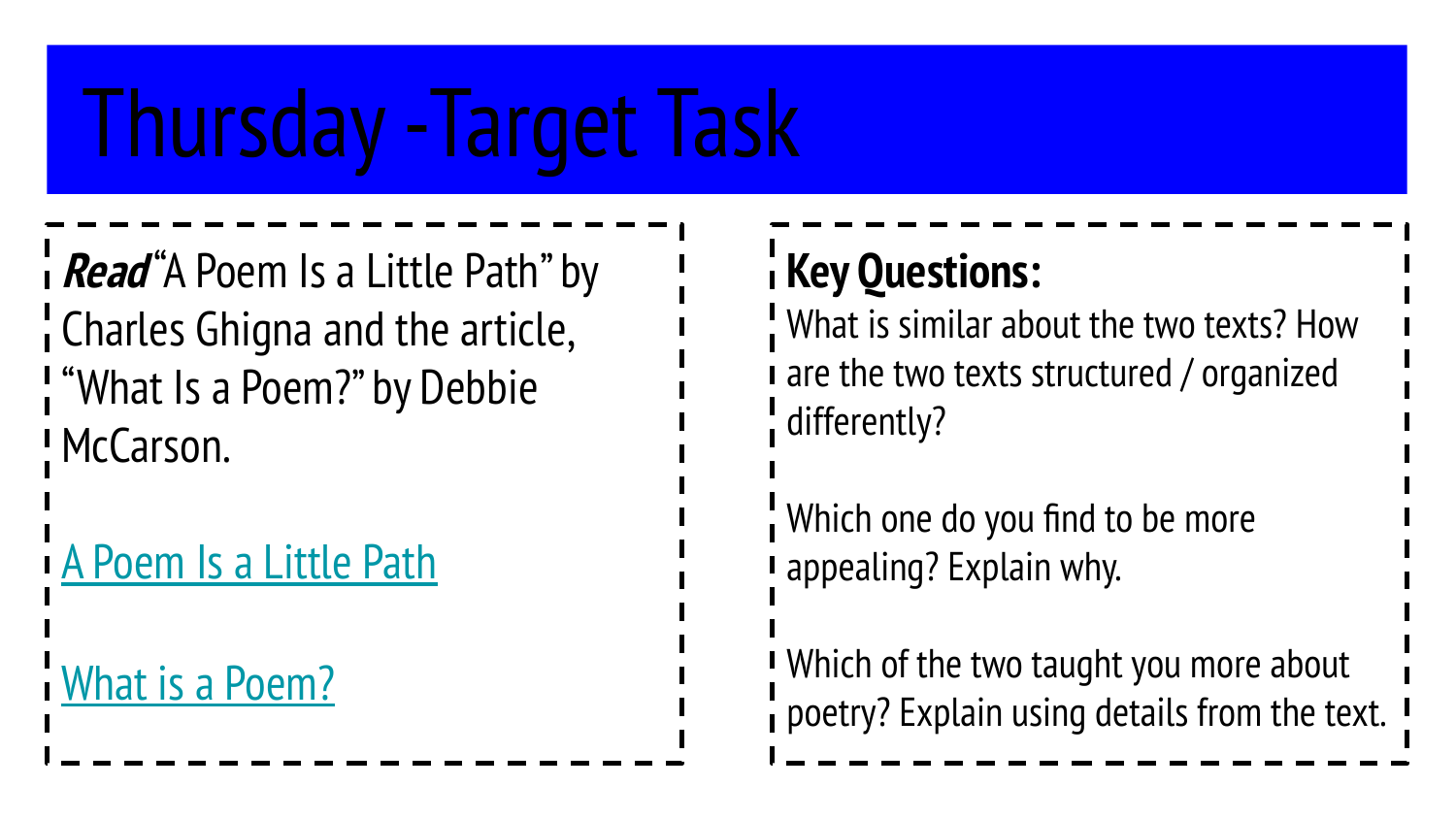

Thursday -Target Task
Read “A Poem Is a Little Path” by Charles Ghigna and the article, “What Is a Poem?” by Debbie McCarson.

A Poem Is a Little Path

What is a Poem?
Key Questions:
What is similar about the two texts? How are the two texts structured / organized differently?

Which one do you find to be more appealing? Explain why.

Which of the two taught you more about poetry? Explain using details from the text.